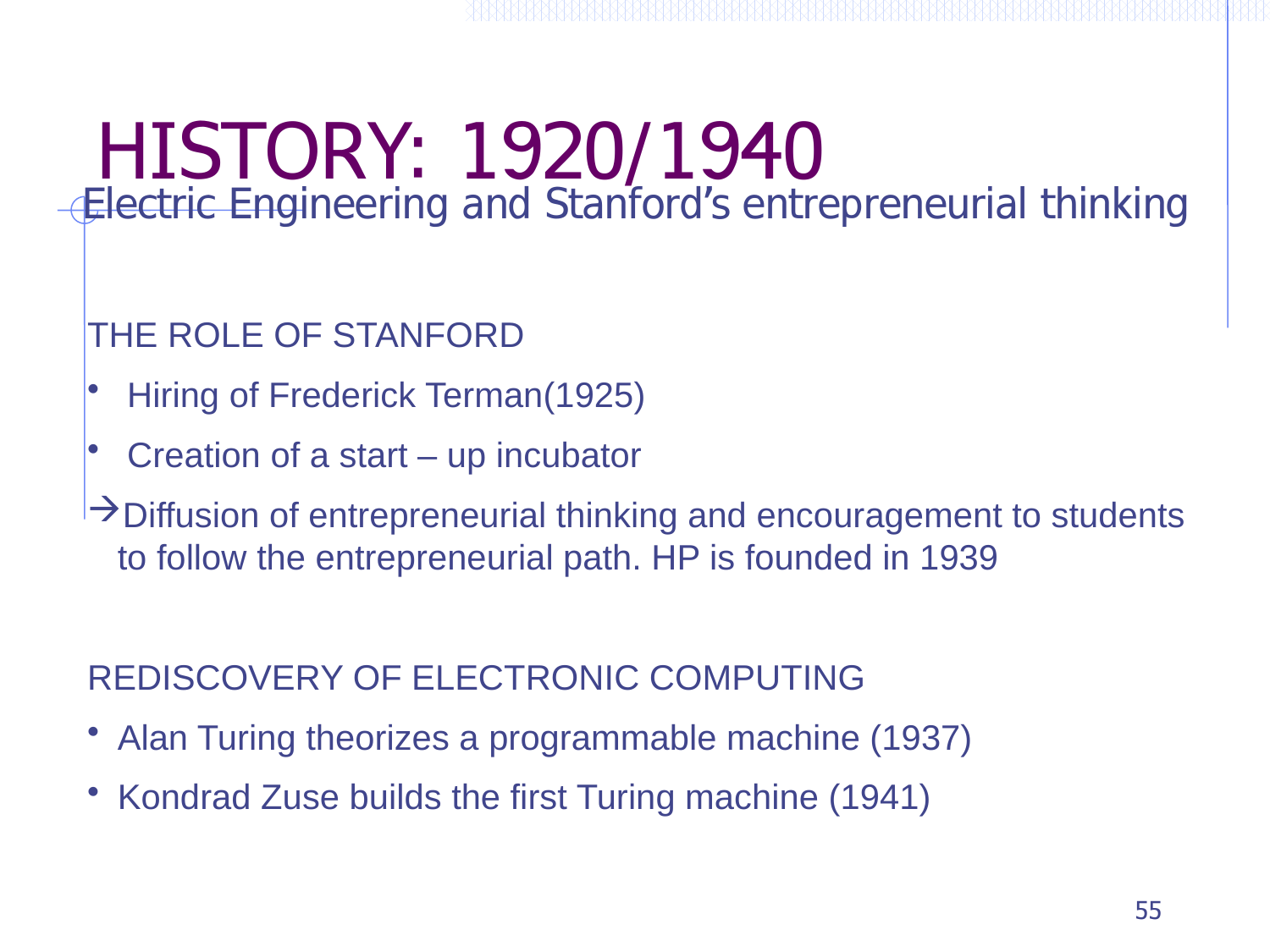

# HISTORY: 1920/1940
Electric Engineering and Stanford’s entrepreneurial thinking
THE ROLE OF STANFORD
 Hiring of Frederick Terman(1925)
 Creation of a start – up incubator
Diffusion of entrepreneurial thinking and encouragement to students to follow the entrepreneurial path. HP is founded in 1939

REDISCOVERY OF ELECTRONIC COMPUTING
Alan Turing theorizes a programmable machine (1937)
Kondrad Zuse builds the first Turing machine (1941)

55